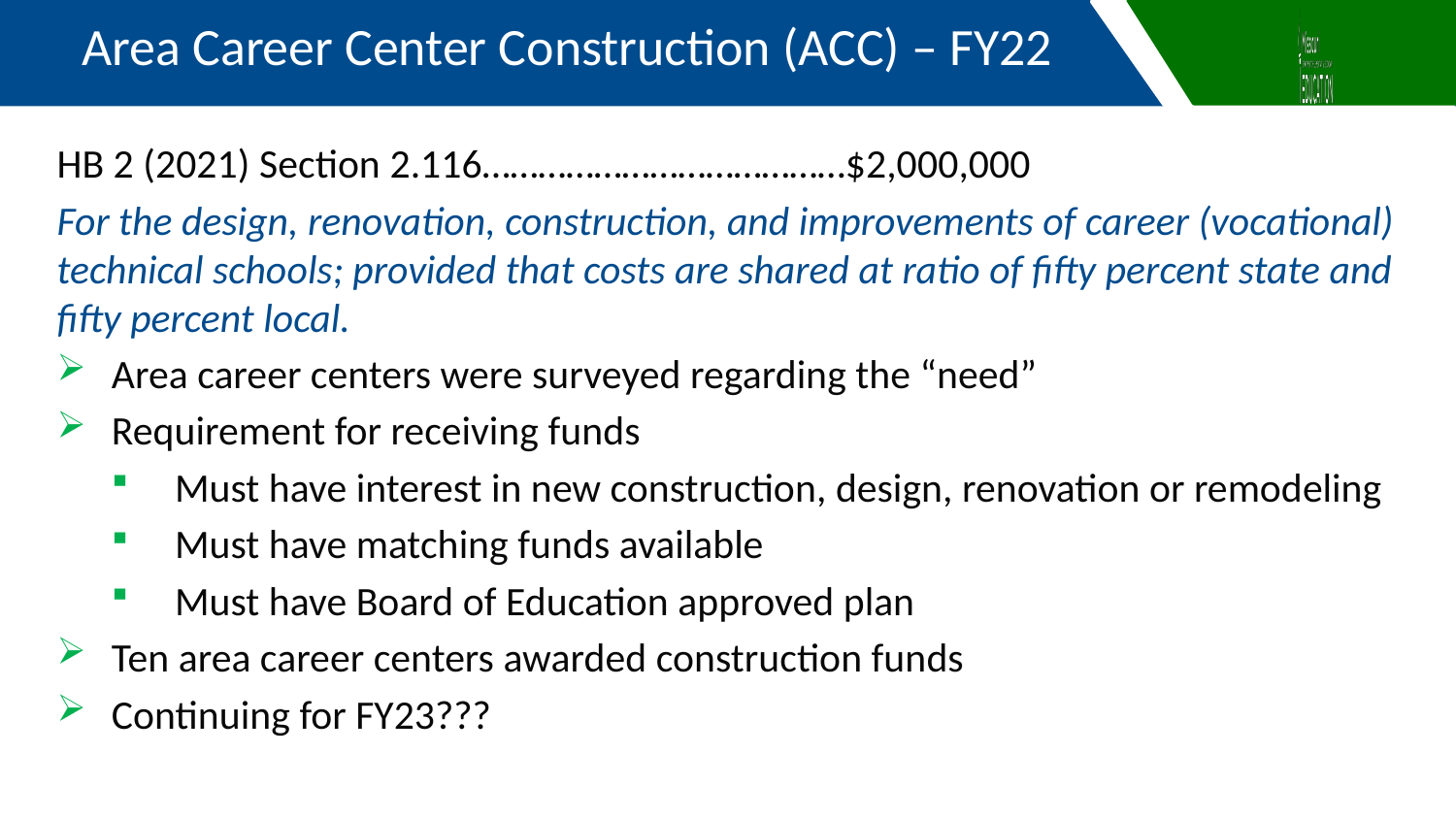

Area Career Center Construction (ACC) – FY22
HB 2 (2021) Section 2.116…………………………………$2,000,000
For the design, renovation, construction, and improvements of career (vocational) technical schools; provided that costs are shared at ratio of fifty percent state and fifty percent local.
Area career centers were surveyed regarding the “need”
Requirement for receiving funds
Must have interest in new construction, design, renovation or remodeling
Must have matching funds available
Must have Board of Education approved plan
Ten area career centers awarded construction funds
Continuing for FY23???